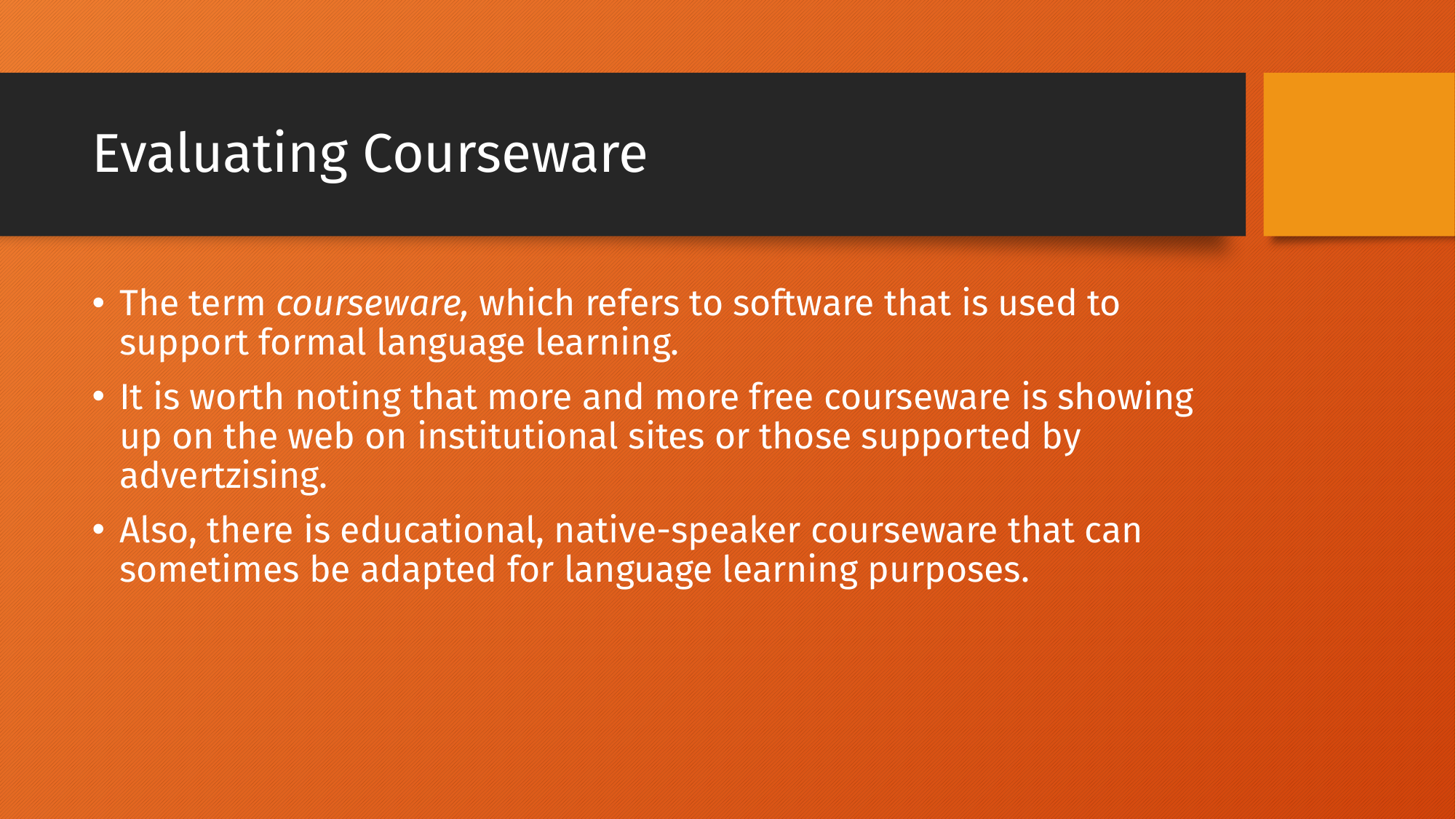

# Evaluating Courseware
The term courseware, which refers to software that is used to support formal language learning.
It is worth noting that more and more free courseware is showing up on the web on institutional sites or those supported by advertzising.
Also, there is educational, native-speaker courseware that can sometimes be adapted for language learning purposes.